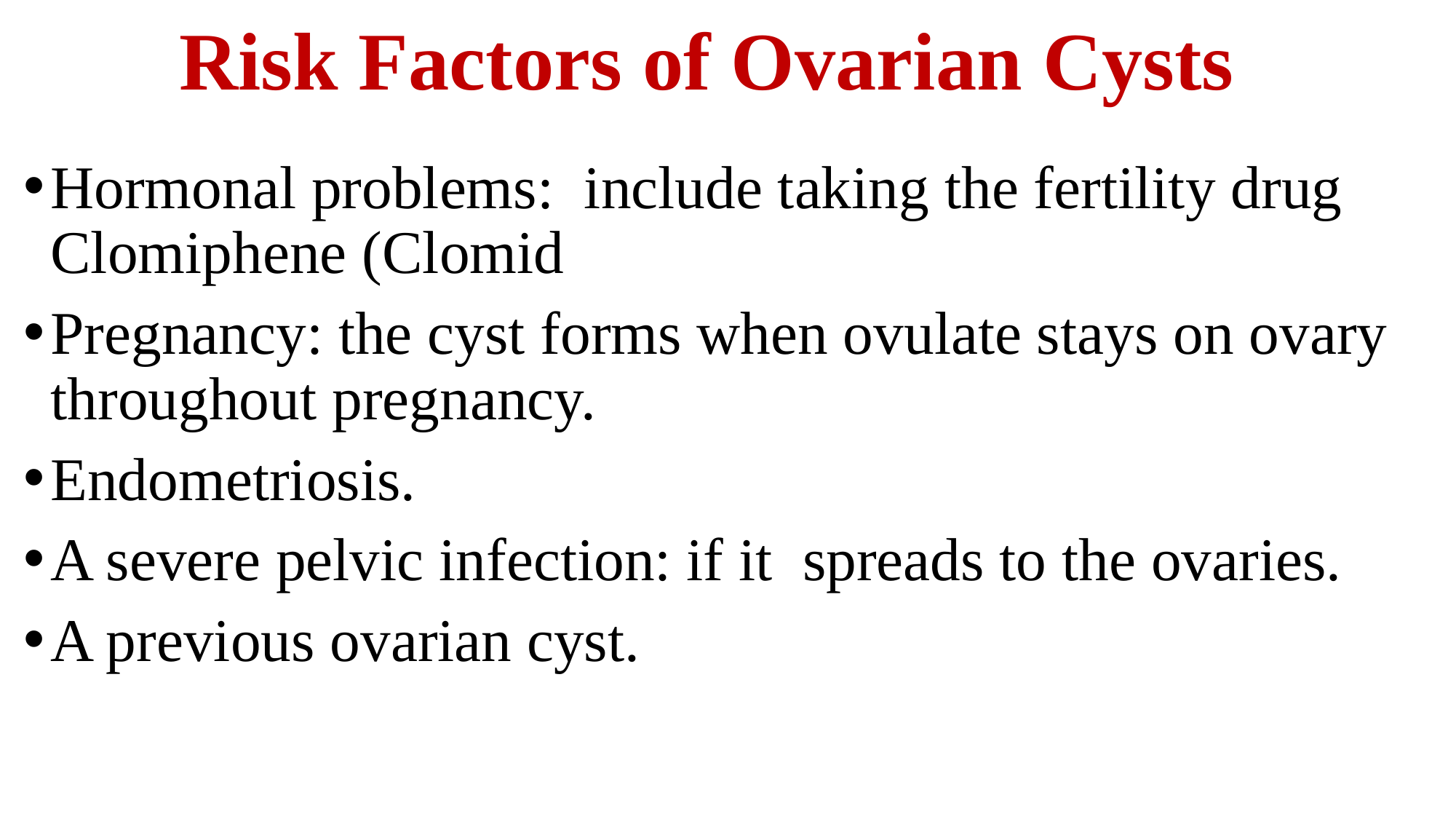

# Risk Factors of Ovarian Cysts
Hormonal problems:  include taking the fertility drug Clomiphene (Clomid
Pregnancy: the cyst forms when ovulate stays on ovary throughout pregnancy.
Endometriosis.
A severe pelvic infection: if it  spreads to the ovaries.
A previous ovarian cyst.